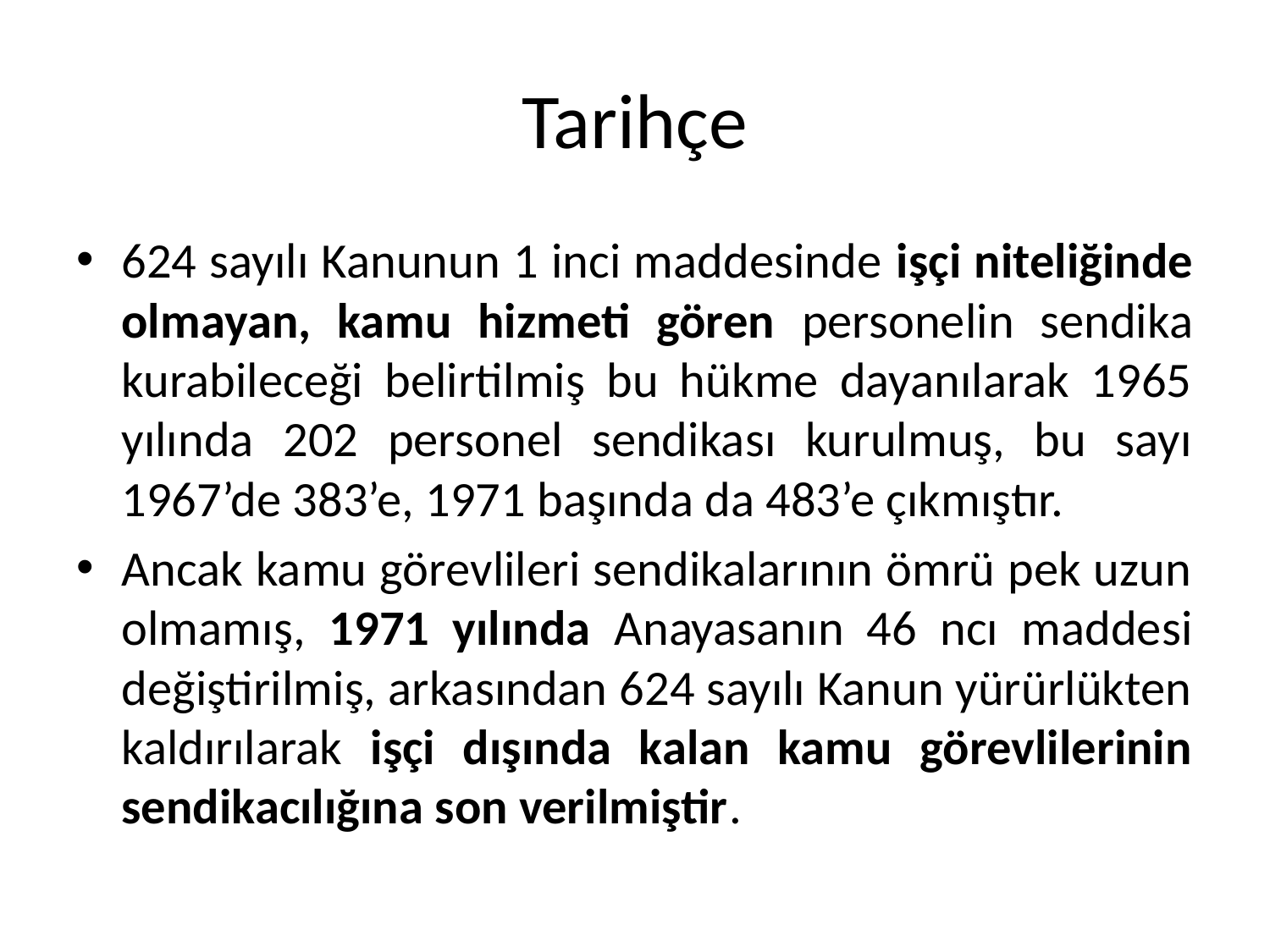

# Tarihçe
624 sayılı Kanunun 1 inci maddesinde işçi niteliğinde olmayan, kamu hizmeti gören personelin sendika kurabileceği belirtilmiş bu hükme dayanılarak 1965 yılında 202 personel sendikası kurulmuş, bu sayı 1967’de 383’e, 1971 başında da 483’e çıkmıştır.
Ancak kamu görevlileri sendikalarının ömrü pek uzun olmamış, 1971 yılında Anayasanın 46 ncı maddesi değiştirilmiş, arkasından 624 sayılı Kanun yürürlükten kaldırılarak işçi dışında kalan kamu görevlilerinin sendikacılığına son verilmiştir.